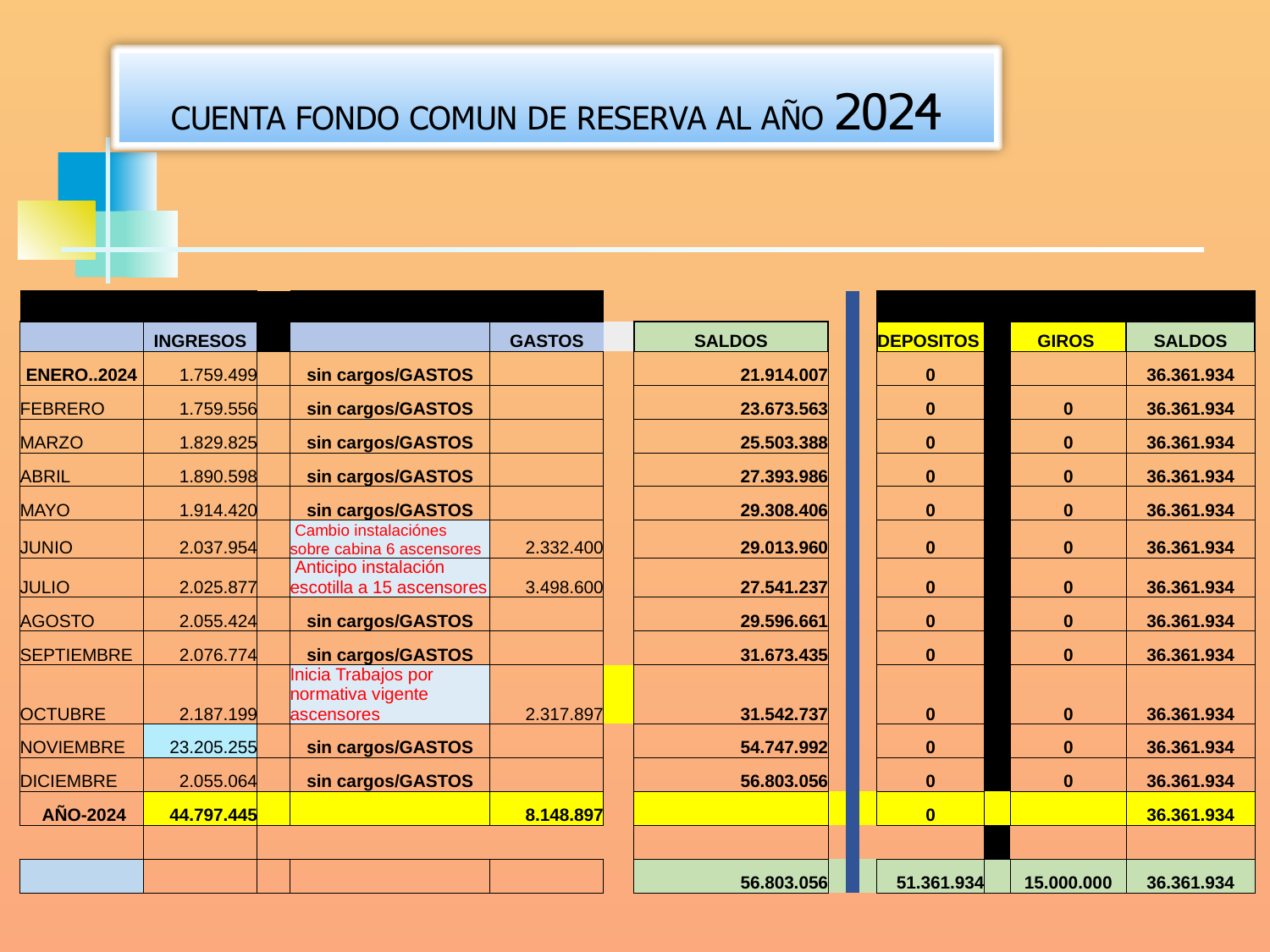

CUENTA FONDO COMUN DE RESERVA AL AÑO 2024
|  |  |  |  |  |  |  |  |  |  |  |  |  |  |
| --- | --- | --- | --- | --- | --- | --- | --- | --- | --- | --- | --- | --- | --- |
|  | INGRESOS |  |  | GASTOS |  | SALDOS |  |  |  | DEPOSITOS |  | GIROS | SALDOS |
| ENERO..2024 | 1.759.499 |  | sin cargos/GASTOS |  |  | 21.914.007 |  |  |  | 0 |  |  | 36.361.934 |
| FEBRERO | 1.759.556 |  | sin cargos/GASTOS |  |  | 23.673.563 |  |  |  | 0 |  | 0 | 36.361.934 |
| MARZO | 1.829.825 |  | sin cargos/GASTOS |  |  | 25.503.388 |  |  |  | 0 |  | 0 | 36.361.934 |
| ABRIL | 1.890.598 |  | sin cargos/GASTOS |  |  | 27.393.986 |  |  |  | 0 |  | 0 | 36.361.934 |
| MAYO | 1.914.420 |  | sin cargos/GASTOS |  |  | 29.308.406 |  |  |  | 0 |  | 0 | 36.361.934 |
| JUNIO | 2.037.954 |  | Cambio instalaciónes sobre cabina 6 ascensores | 2.332.400 |  | 29.013.960 |  |  |  | 0 |  | 0 | 36.361.934 |
| JULIO | 2.025.877 |  | Anticipo instalación escotilla a 15 ascensores | 3.498.600 |  | 27.541.237 |  |  |  | 0 |  | 0 | 36.361.934 |
| AGOSTO | 2.055.424 |  | sin cargos/GASTOS |  |  | 29.596.661 |  |  |  | 0 |  | 0 | 36.361.934 |
| SEPTIEMBRE | 2.076.774 |  | sin cargos/GASTOS |  |  | 31.673.435 |  |  |  | 0 |  | 0 | 36.361.934 |
| OCTUBRE | 2.187.199 |  | Inicia Trabajos por normativa vigente ascensores | 2.317.897 |  | 31.542.737 |  |  |  | 0 |  | 0 | 36.361.934 |
| NOVIEMBRE | 23.205.255 |  | sin cargos/GASTOS |  |  | 54.747.992 |  |  |  | 0 |  | 0 | 36.361.934 |
| DICIEMBRE | 2.055.064 |  | sin cargos/GASTOS |  |  | 56.803.056 |  |  |  | 0 |  | 0 | 36.361.934 |
| AÑO-2024 | 44.797.445 |  |  | 8.148.897 |  |  |  |  |  | 0 |  |  | 36.361.934 |
|  |  |  |  |  |  |  |  |  |  |  |  |  |  |
|  |  |  |  |  |  | 56.803.056 |  |  |  | 51.361.934 |  | 15.000.000 | 36.361.934 |